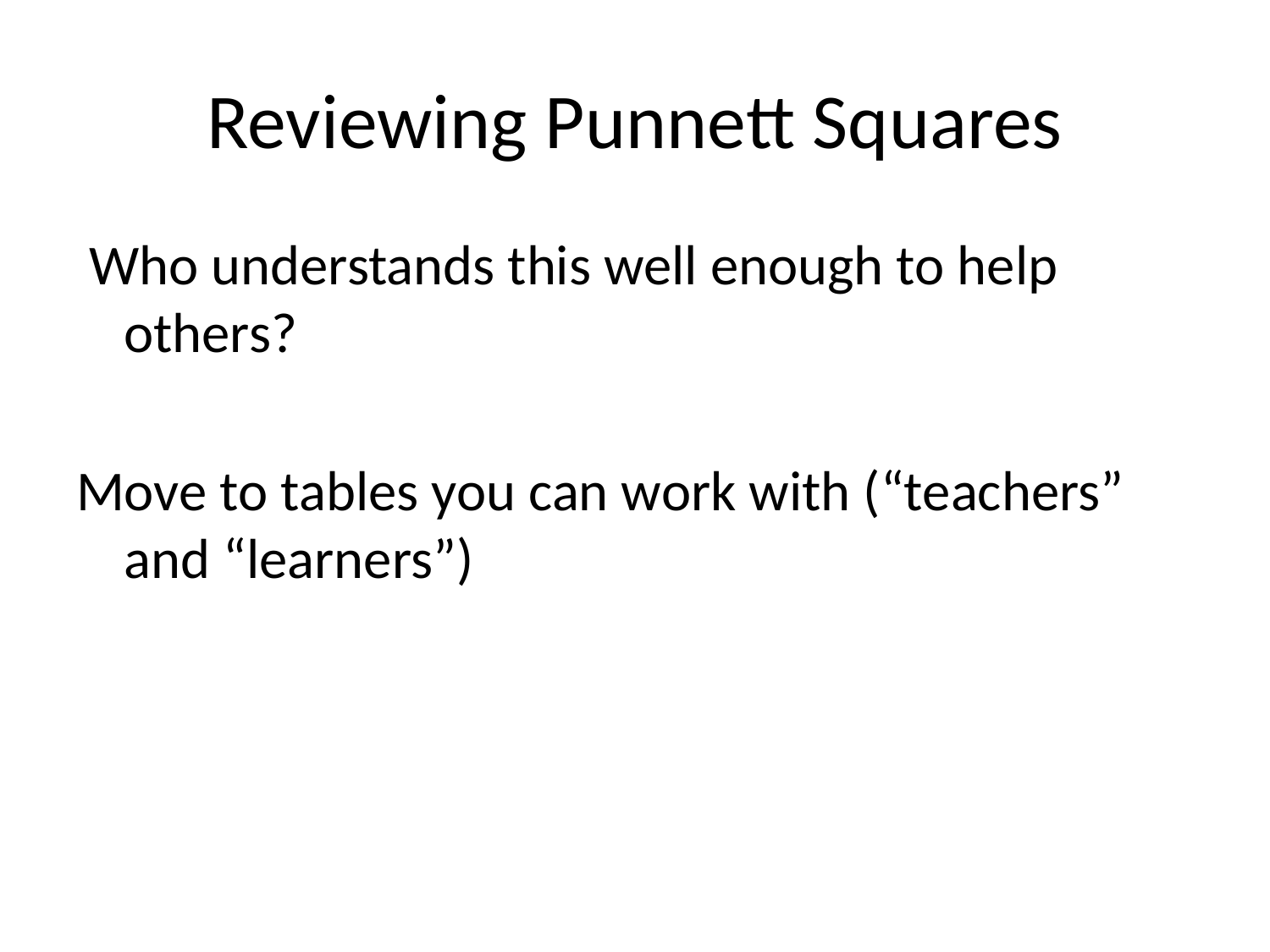

# Reviewing Punnett Squares
 Who understands this well enough to help others?

Move to tables you can work with (“teachers” and “learners”)